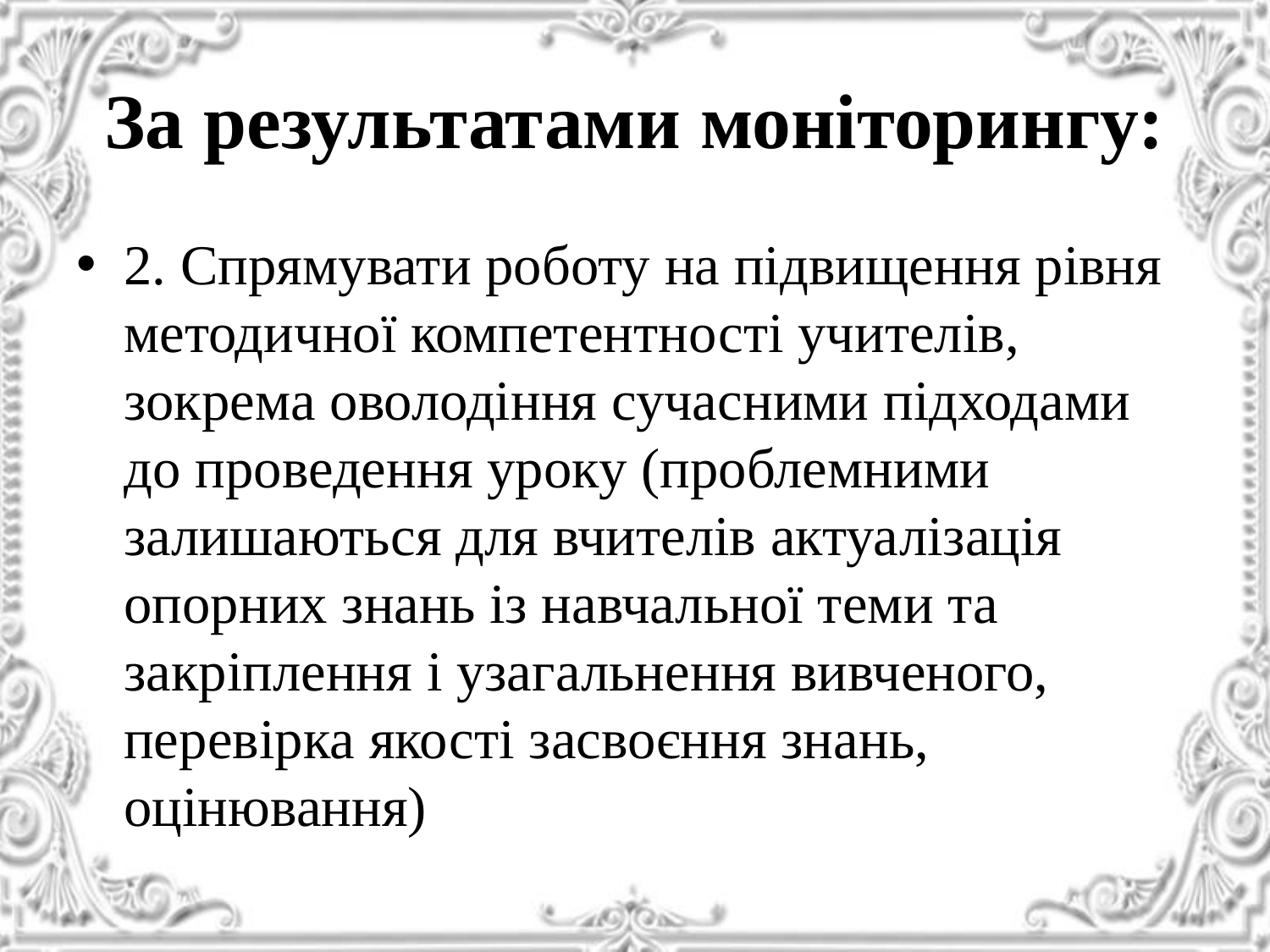

# За результатами моніторингу:
2. Спрямувати роботу на підвищення рівня методичної компетентності учителів, зокрема оволодіння сучасними підходами до проведення уроку (проблемними залишаються для вчителів актуалізація опорних знань із навчальної теми та закріплення і узагальнення вивченого, перевірка якості засвоєння знань, оцінювання)